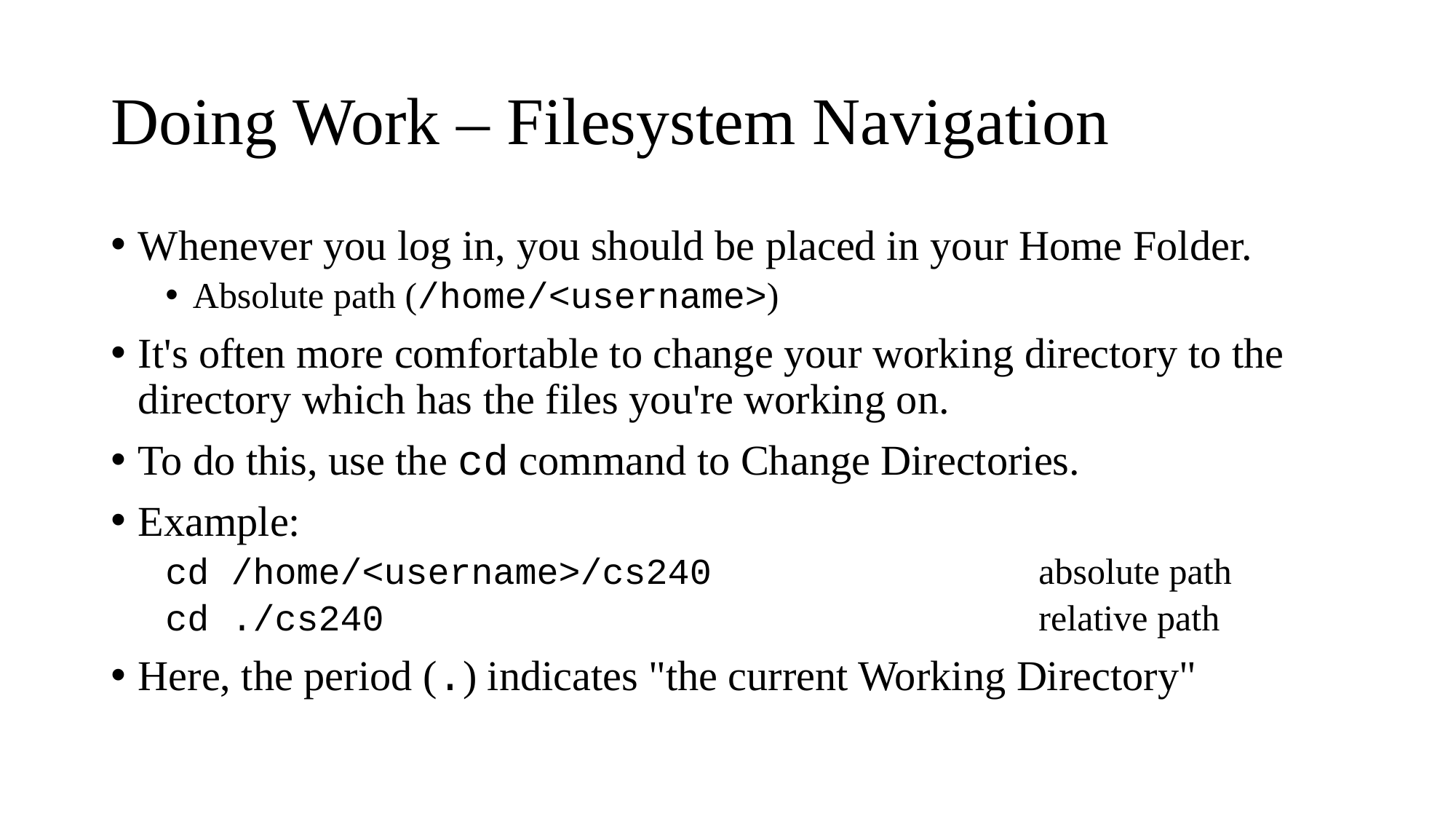

# Doing Work – Filesystem Navigation
Whenever you log in, you should be placed in your Home Folder.
Absolute path (/home/<username>)
It's often more comfortable to change your working directory to the directory which has the files you're working on.
To do this, use the cd command to Change Directories.
Example:
cd /home/<username>/cs240			absolute path
cd ./cs240						relative path
Here, the period (.) indicates "the current Working Directory"